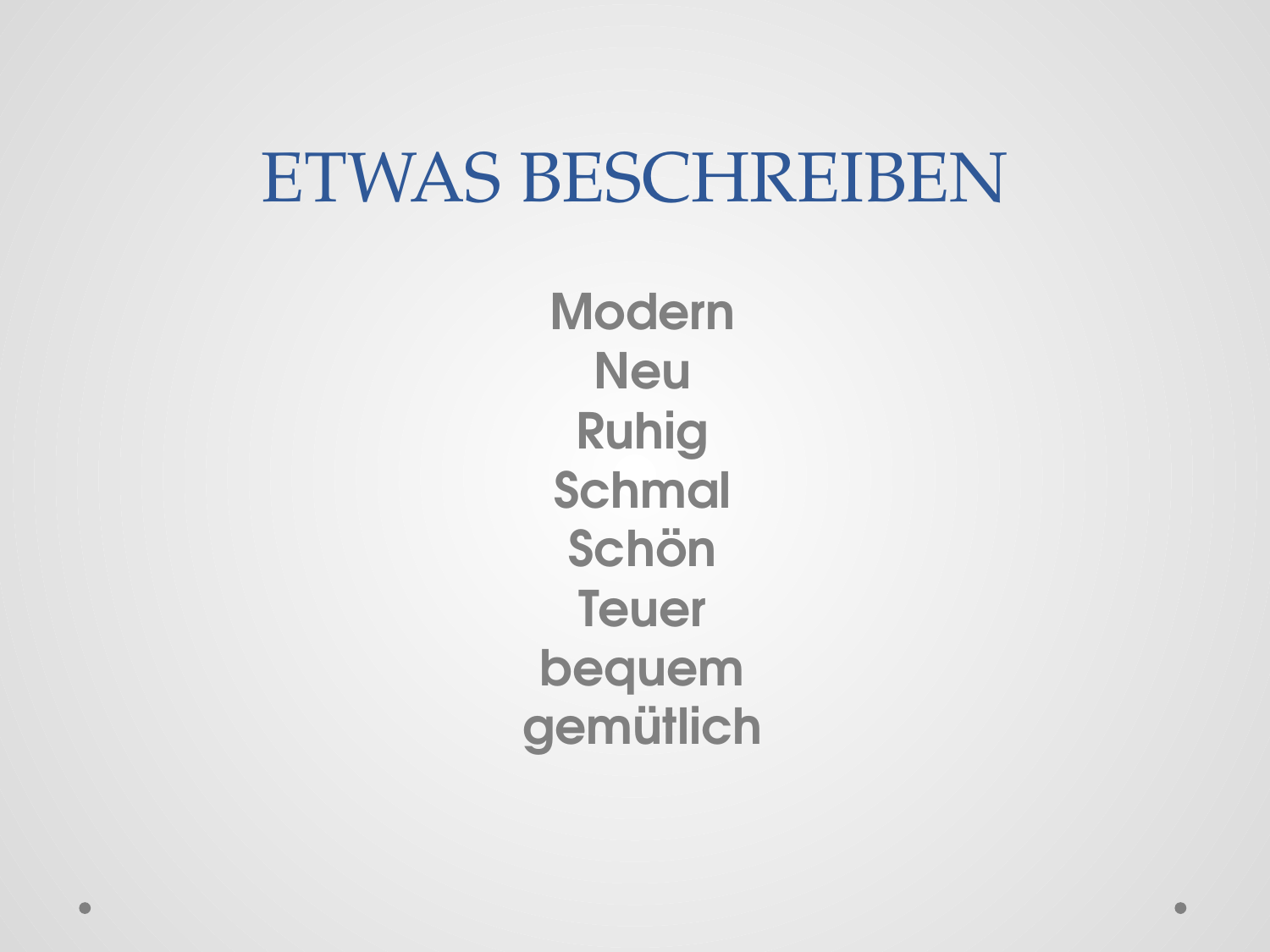

# ETWAS BESCHREIBEN

Modern
Neu
Ruhig
Schmal
Schön
Teuer
bequem
gemütlich